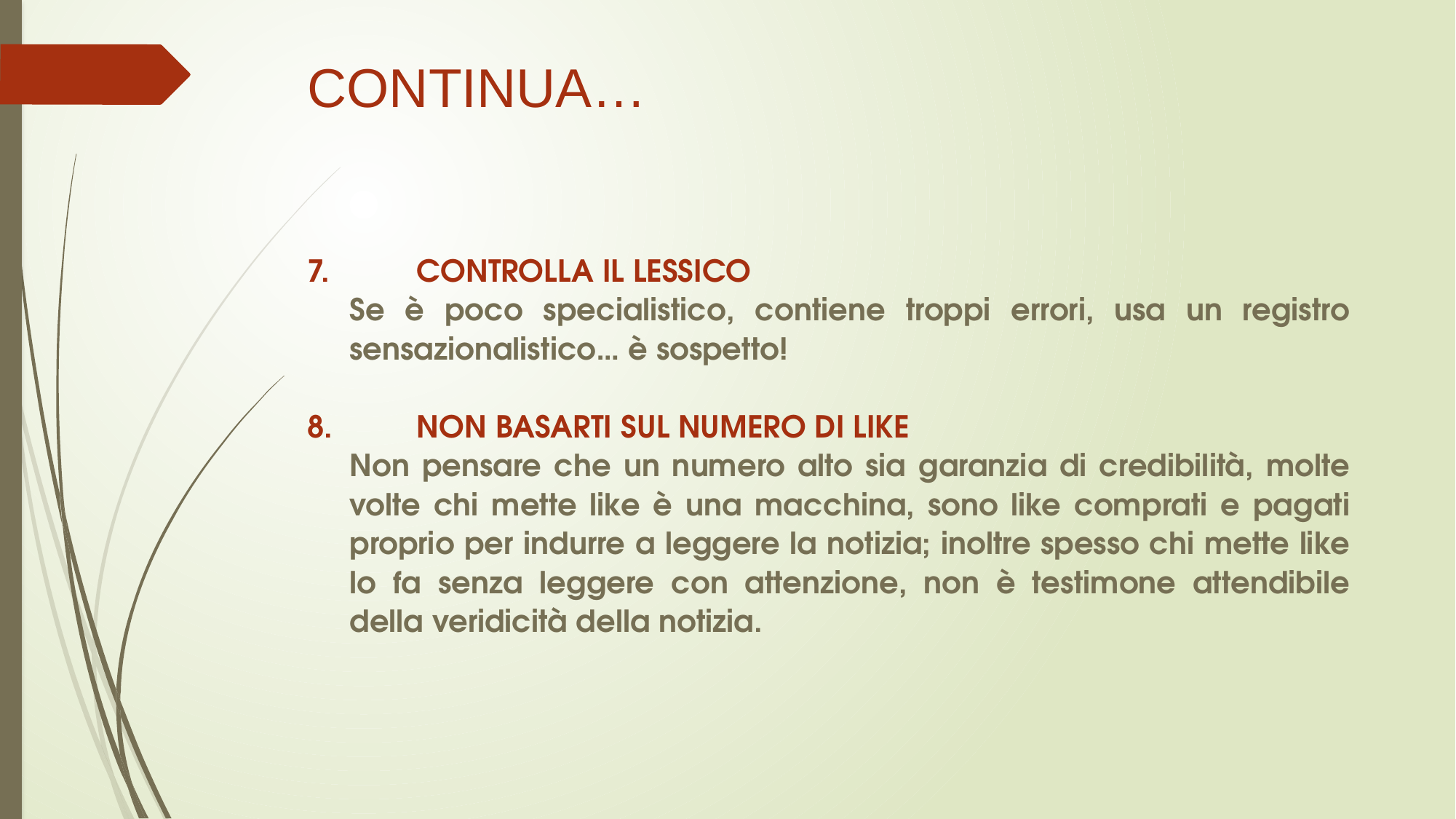

# CONTINUA…
7.	CONTROLLA IL LESSICO
Se è poco specialistico, contiene troppi errori, usa un registro sensazionalistico… è sospetto!

8.	NON BASARTI SUL NUMERO DI LIKE
Non pensare che un numero alto sia garanzia di credibilità, molte volte chi mette like è una macchina, sono like comprati e pagati proprio per indurre a leggere la notizia; inoltre spesso chi mette like lo fa senza leggere con attenzione, non è testimone attendibile della veridicità della notizia.